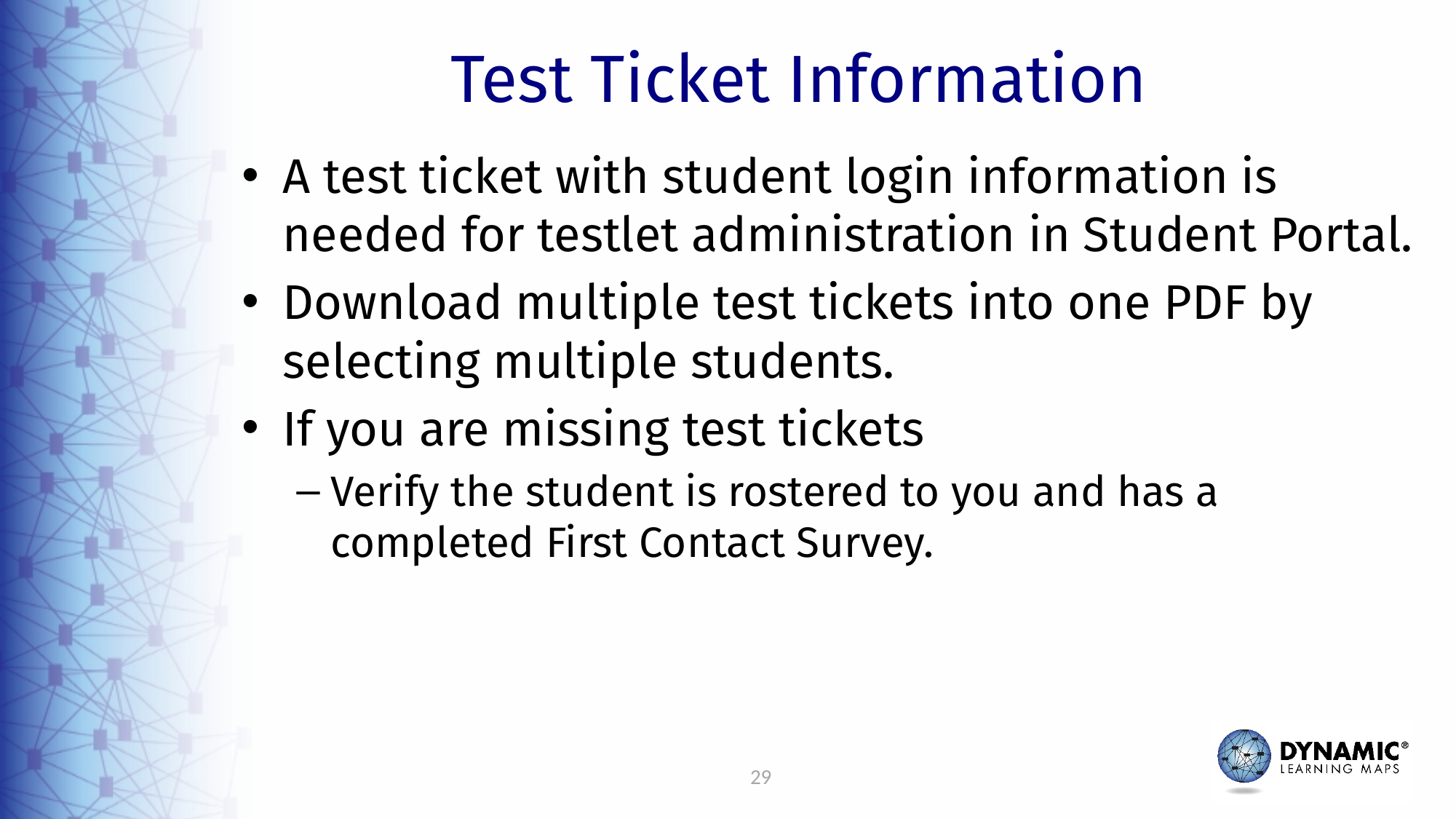

# Test Ticket Information
A test ticket with student login information is needed for testlet administration in Student Portal.
Download multiple test tickets into one PDF by selecting multiple students.
If you are missing test tickets
Verify the student is rostered to you and has a completed First Contact Survey.